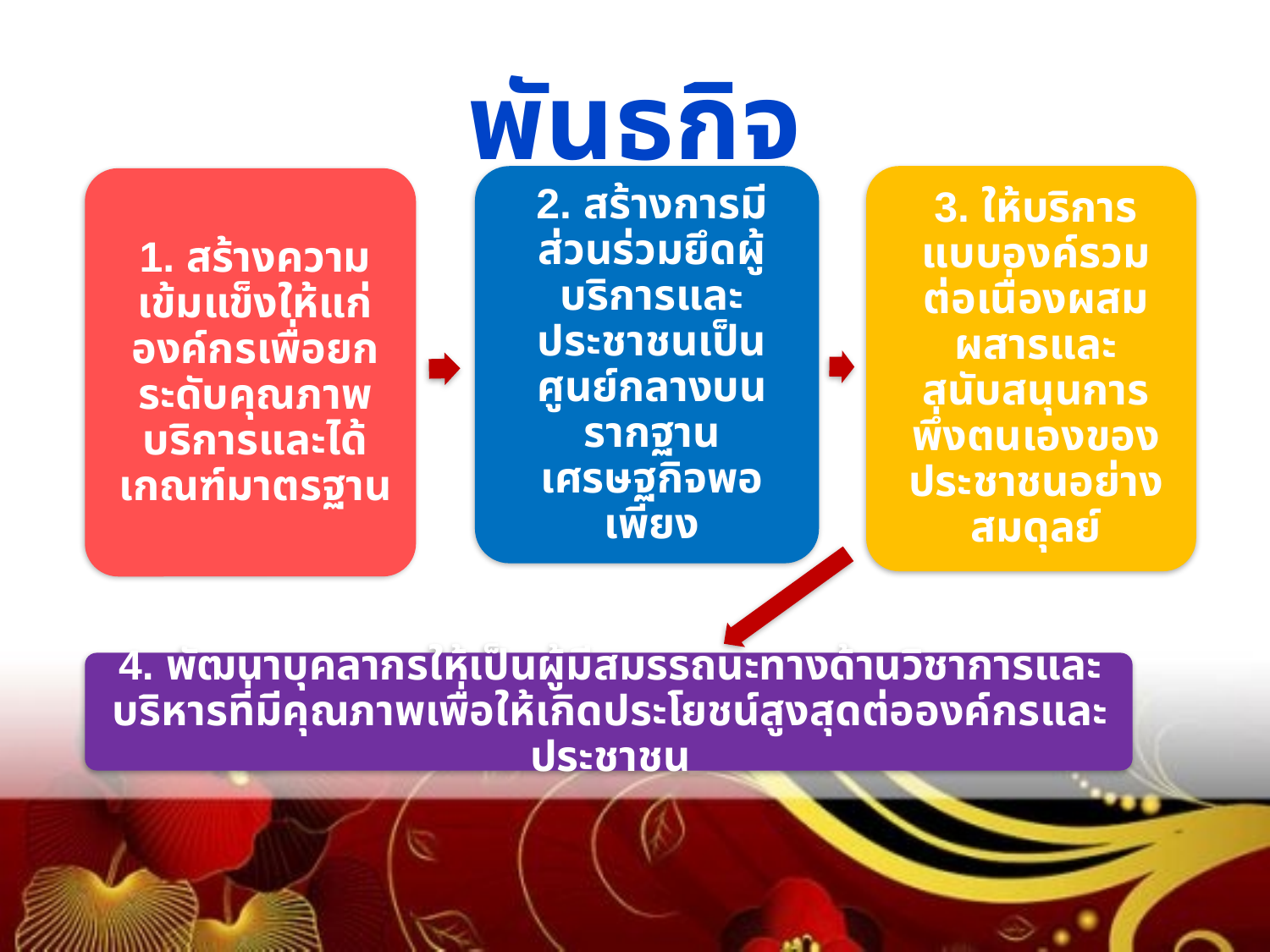

# พันธกิจ
1. สร้างความเข้มแข็งให้แก่องค์กรเพื่อยกระดับคุณภาพบริการและได้เกณฑ์มาตรฐาน

2. สร้างการมีส่วนร่วมยึดผู้บริการและประชาชนเป็นศูนย์กลางบนรากฐานเศรษฐกิจพอเพียง

3. ให้บริการแบบองค์รวมต่อเนื่องผสมผสารและสนับสนุนการพึ่งตนเองของประชาชนอย่างสมดุลย์

4. พัฒนาบุคลากรให้เป็นผู้มีสมรรถนะทางด้านวิชาการและบริหารที่มีคุณภาพเพื่อให้เกิดประโยชน์สูงสุดต่อองค์กรและประชาชน